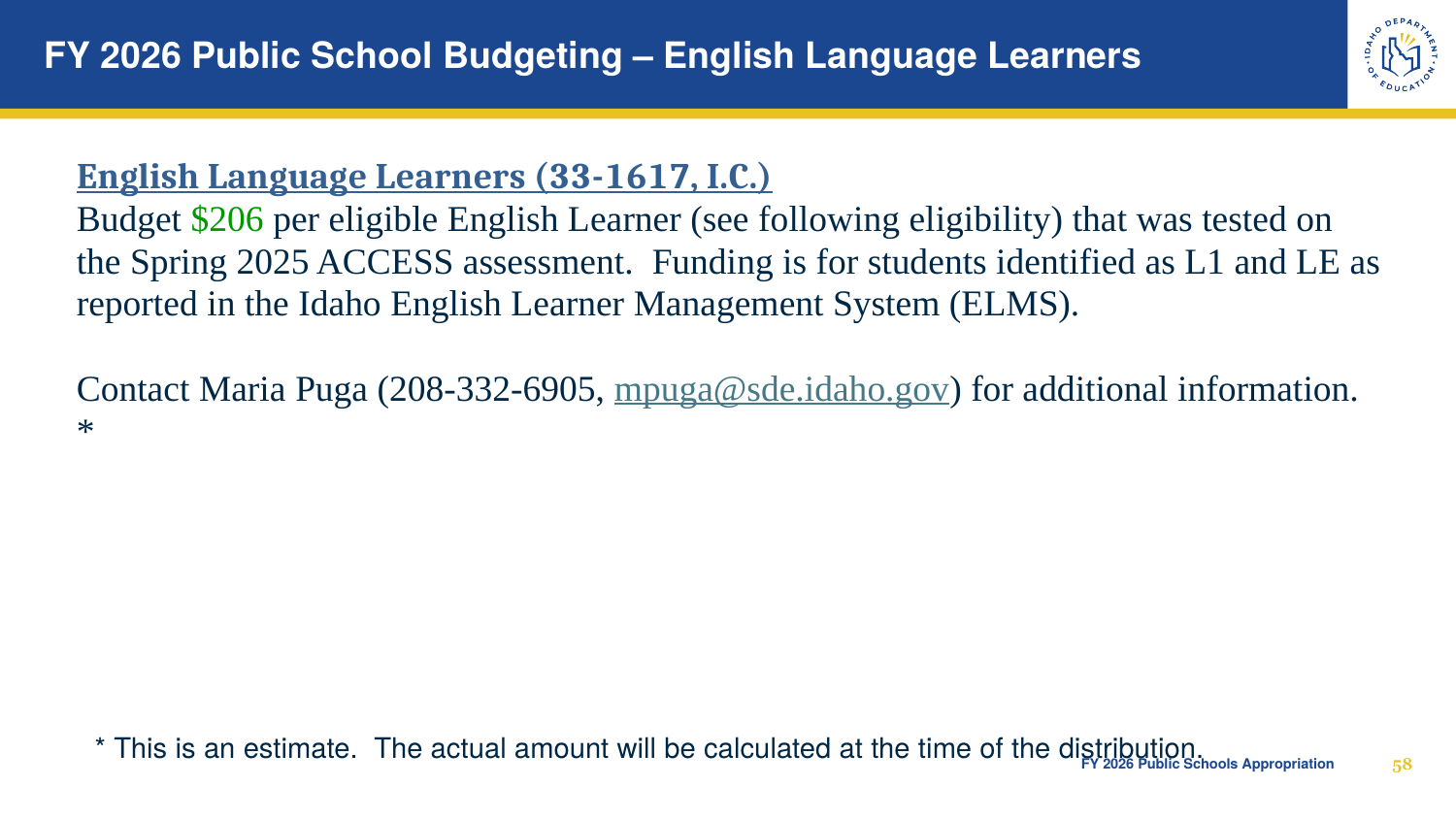

# FY 2026 Public School Budgeting – English Language Learners
English Language Learners (33-1617, I.C.)
Budget $206 per eligible English Learner (see following eligibility) that was tested on the Spring 2025 ACCESS assessment.  Funding is for students identified as L1 and LE as reported in the Idaho English Learner Management System (ELMS).

Contact Maria Puga (208-332-6905, mpuga@sde.idaho.gov) for additional information. *

* This is an estimate.  The actual amount will be calculated at the time of the distribution.

58
FY 2026 Public Schools Appropriation